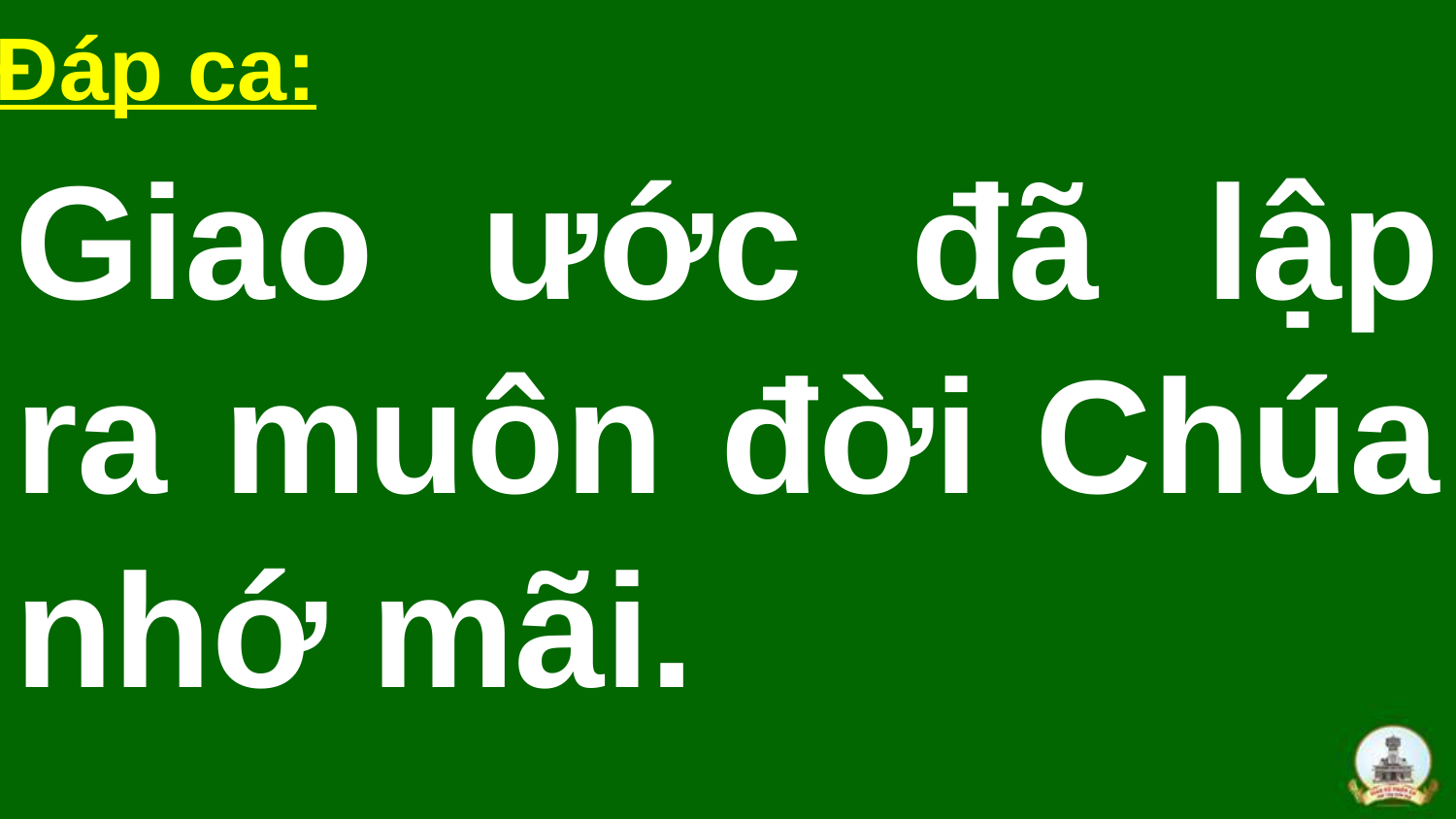

Đáp ca:
Giao ước đã lập ra muôn đời Chúa nhớ mãi.